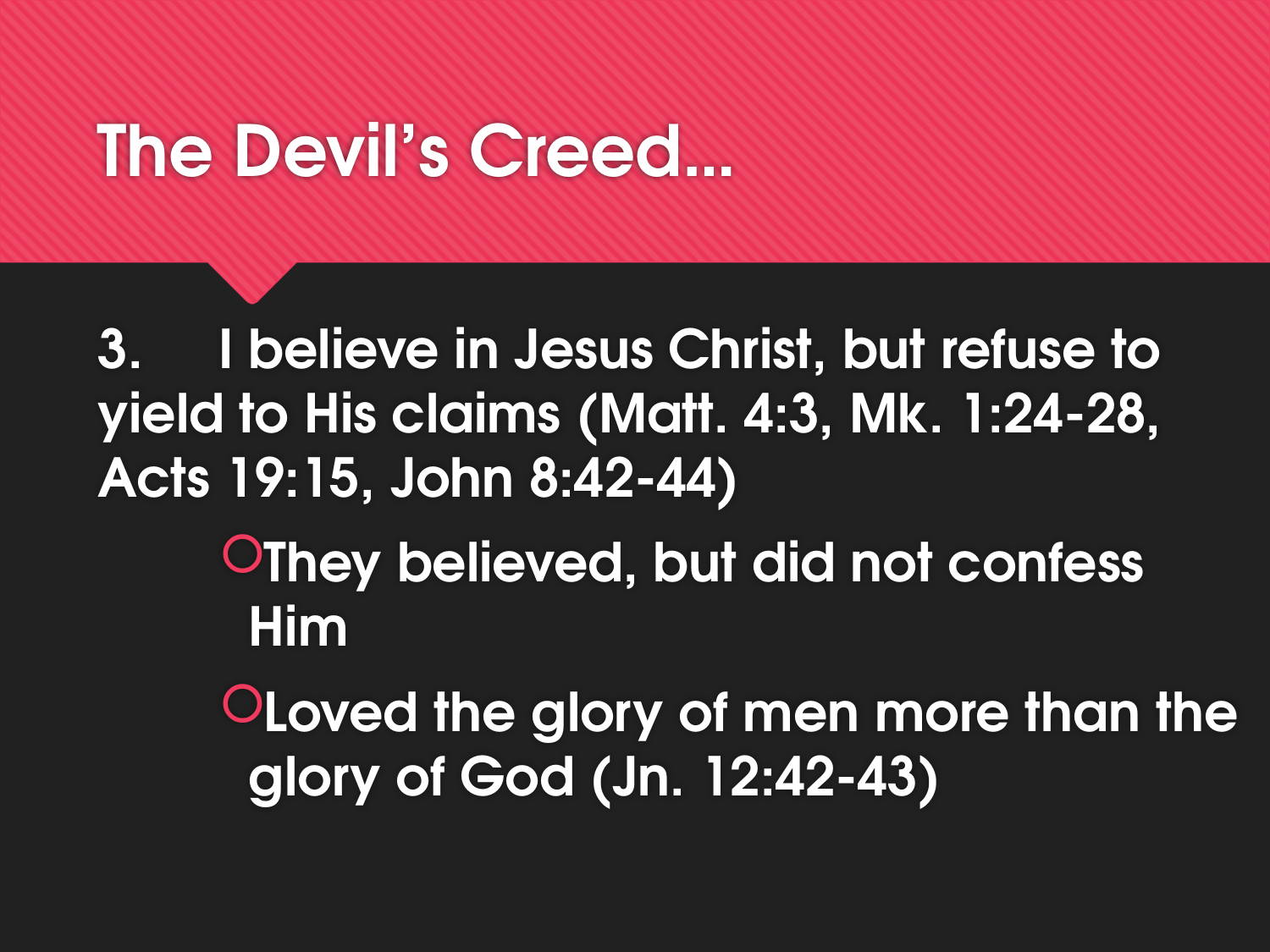

# The Devil’s Creed…
3.	I believe in Jesus Christ, but refuse to yield to His claims (Matt. 4:3, Mk. 1:24-28, Acts 19:15, John 8:42-44)
They believed, but did not confess Him
Loved the glory of men more than the glory of God (Jn. 12:42-43)